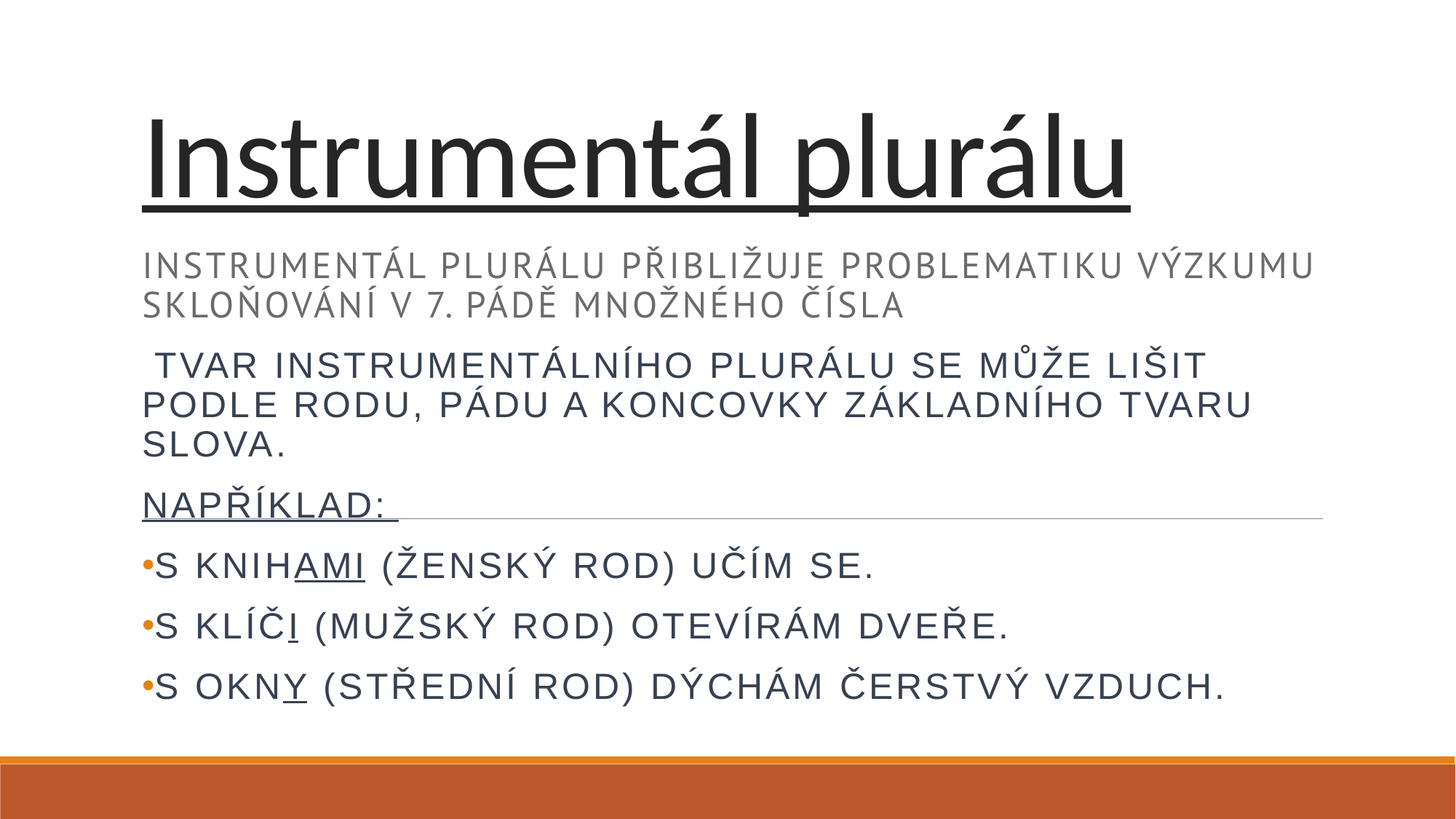

# Instrumentál plurálu
instrumentál plurálu přibližuje problematiku výzkumu skloňování v 7. pádě množného čísla
 tvar instrumentálního plurálu se může lišit podle rodu, pádu a koncovky základního tvaru slova.
Například:
S knihami (ženský rod) učím se.
S klíči (mužský rod) otevírám dveře.
S okny (střední rod) dýchám čerstvý vzduch.